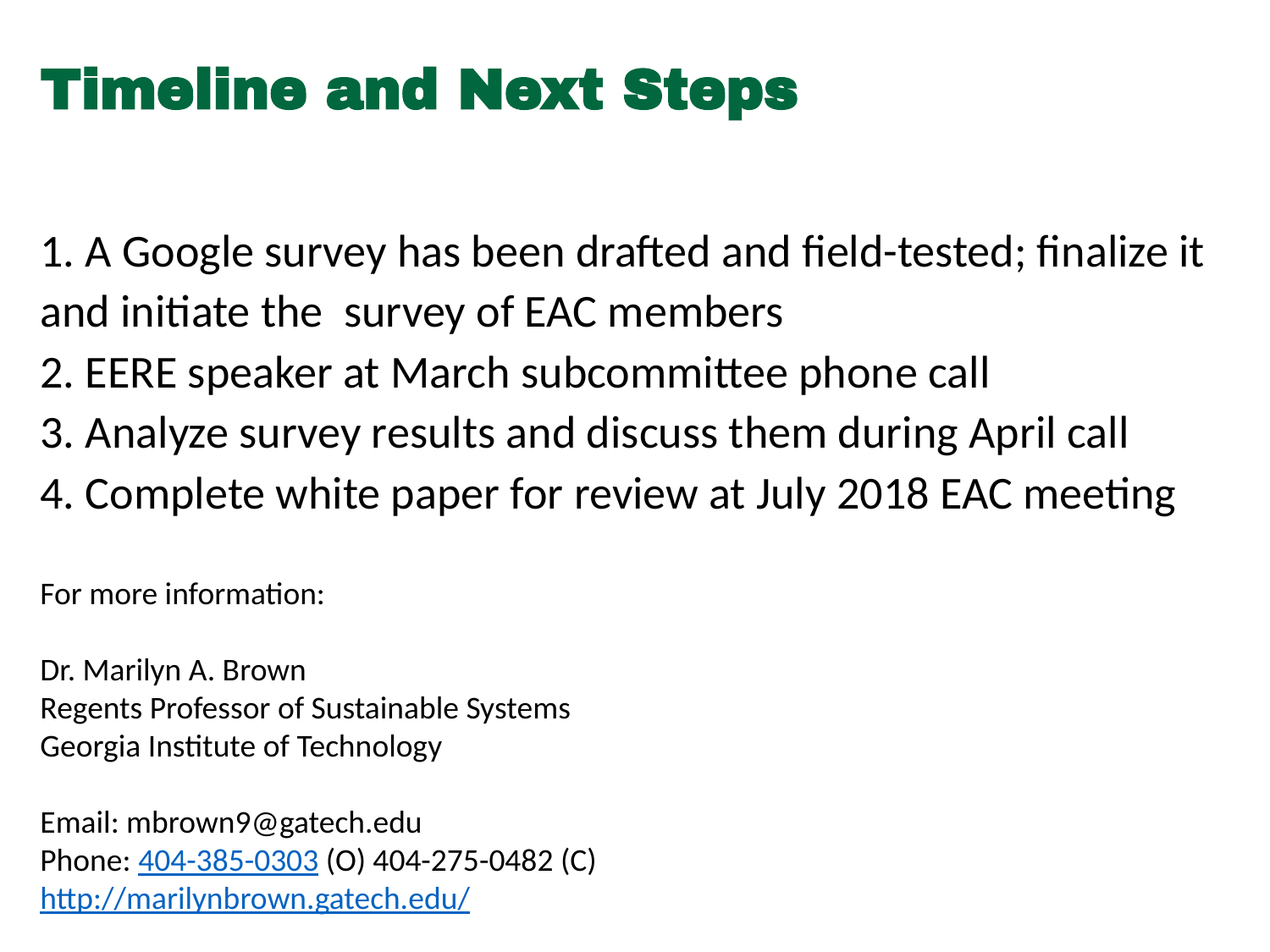

# Timeline and Next Steps
1. A Google survey has been drafted and field-tested; finalize it and initiate the  survey of EAC members
2. EERE speaker at March subcommittee phone call
3. Analyze survey results and discuss them during April call
4. Complete white paper for review at July 2018 EAC meeting
For more information:

Dr. Marilyn A. Brown
Regents Professor of Sustainable Systems
Georgia Institute of Technology

Email: mbrown9@gatech.edu
Phone: 404-385-0303 (O) 404-275-0482 (C)
http://marilynbrown.gatech.edu/